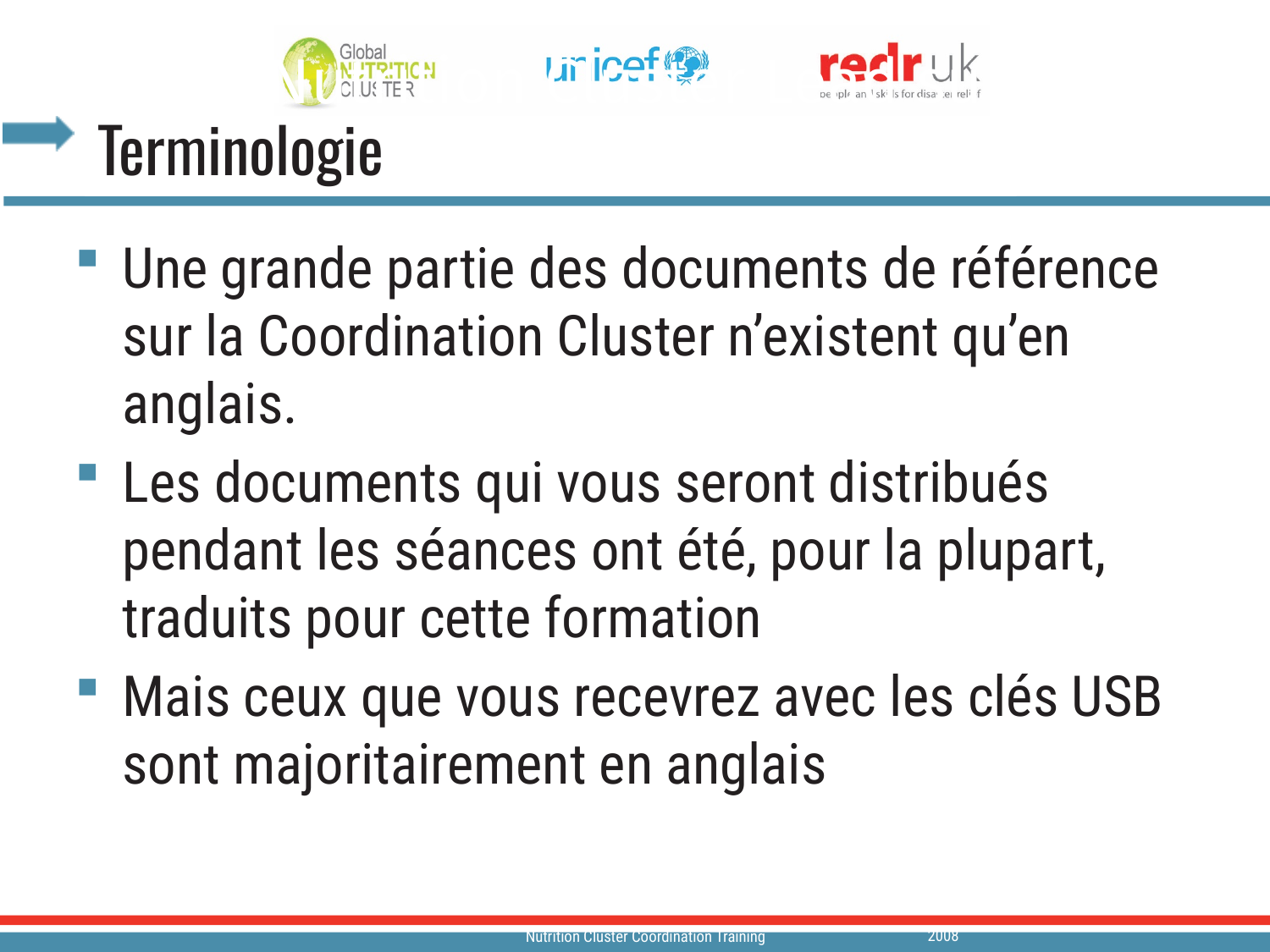

Global Nutrition Cluster Lead supports..

Terminologie
Une grande partie des documents de référence sur la Coordination Cluster n’existent qu’en anglais.
Les documents qui vous seront distribués pendant les séances ont été, pour la plupart, traduits pour cette formation
Mais ceux que vous recevrez avec les clés USB sont majoritairement en anglais
2008
Nutrition Cluster Coordination Training